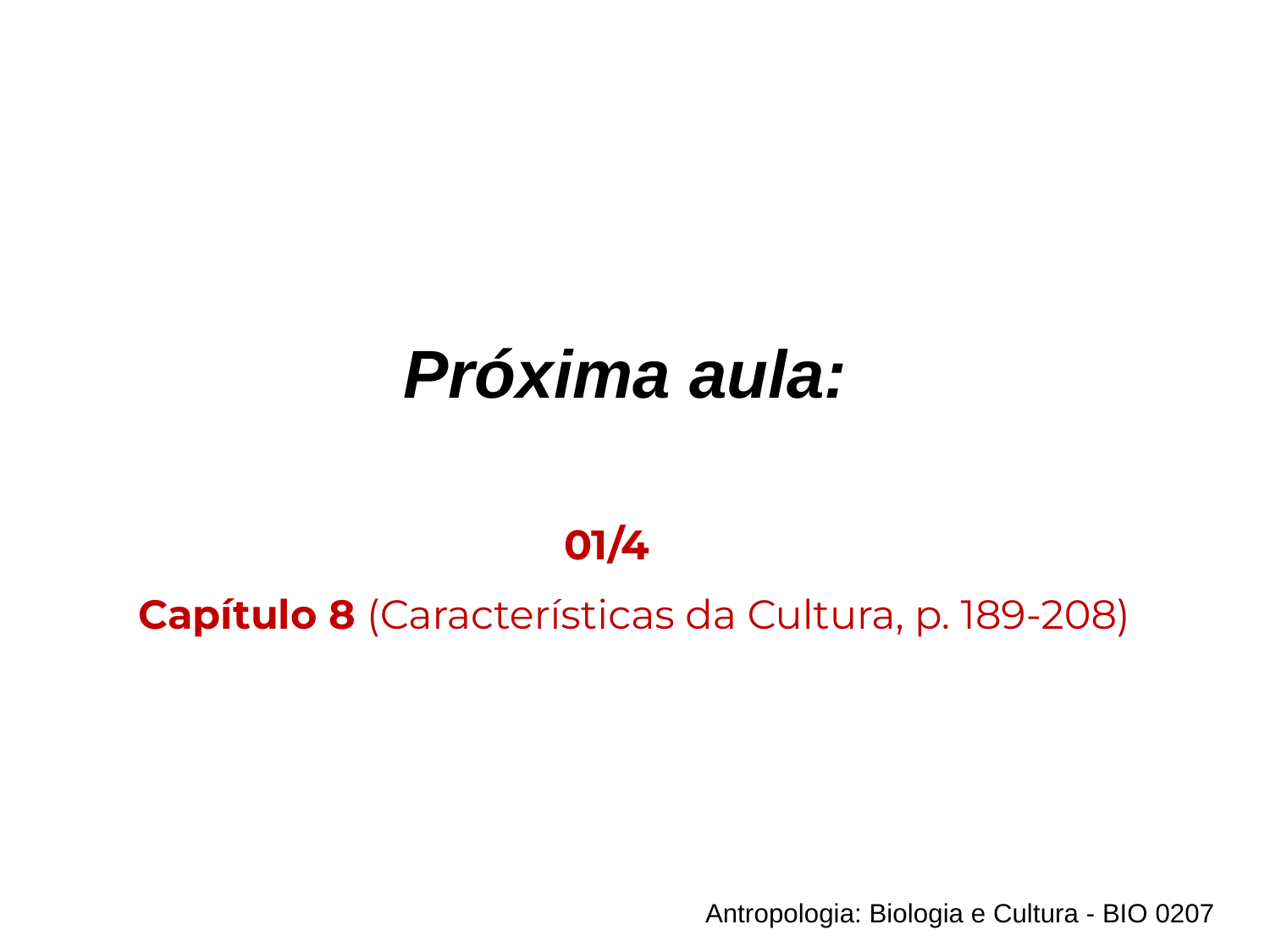

Próxima aula:

01/4
Capítulo 8 (Características da Cultura, p. 189-208)

Antropologia: Biologia e Cultura - BIO 0207